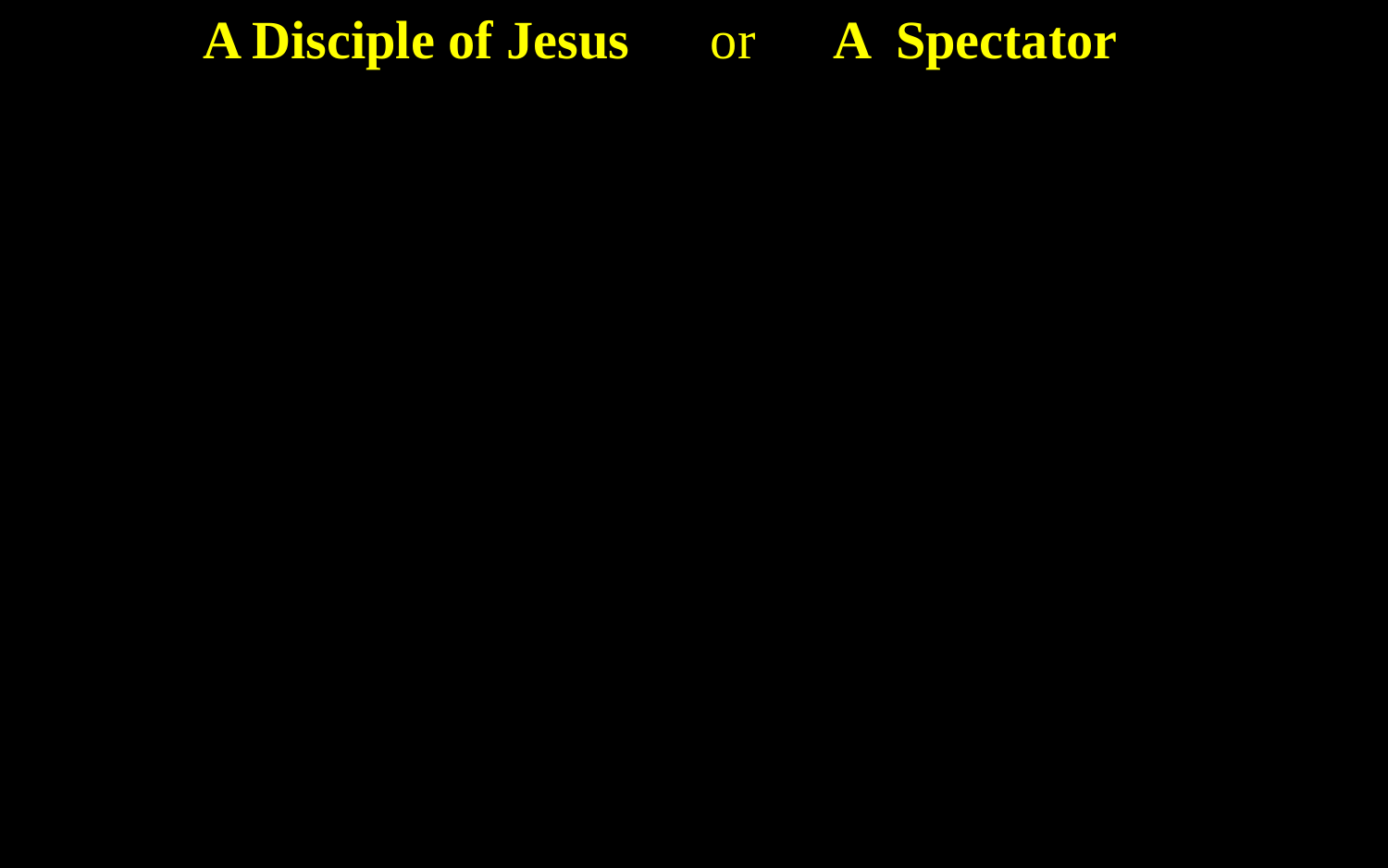

A Disciple of Jesus      or      A  Spectator